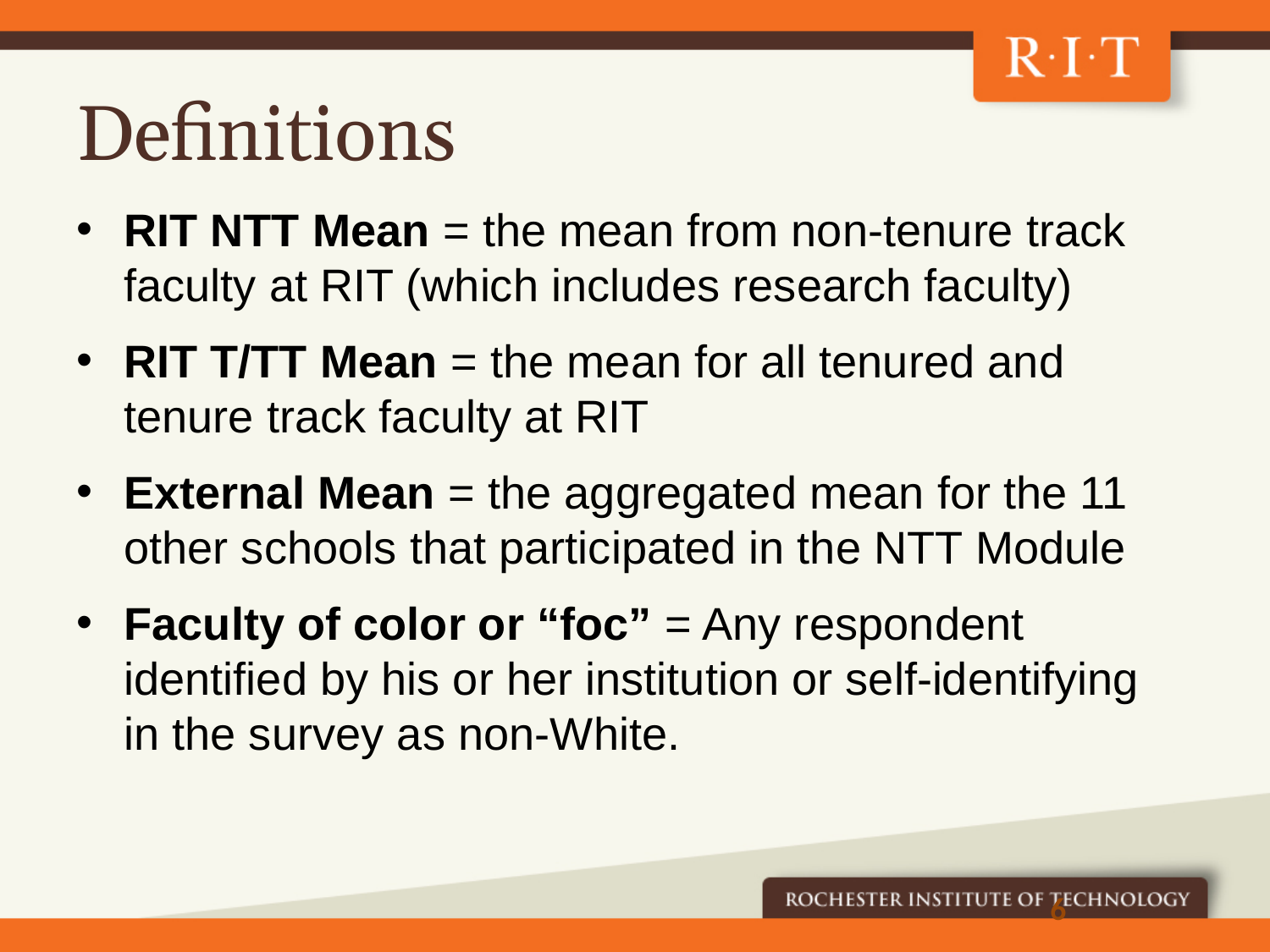

# Definitions
RIT NTT Mean = the mean from non-tenure track faculty at RIT (which includes research faculty)
RIT T/TT Mean = the mean for all tenured and tenure track faculty at RIT
External Mean = the aggregated mean for the 11 other schools that participated in the NTT Module
Faculty of color or “foc” = Any respondent identified by his or her institution or self-identifying
in the survey as non-White.

6